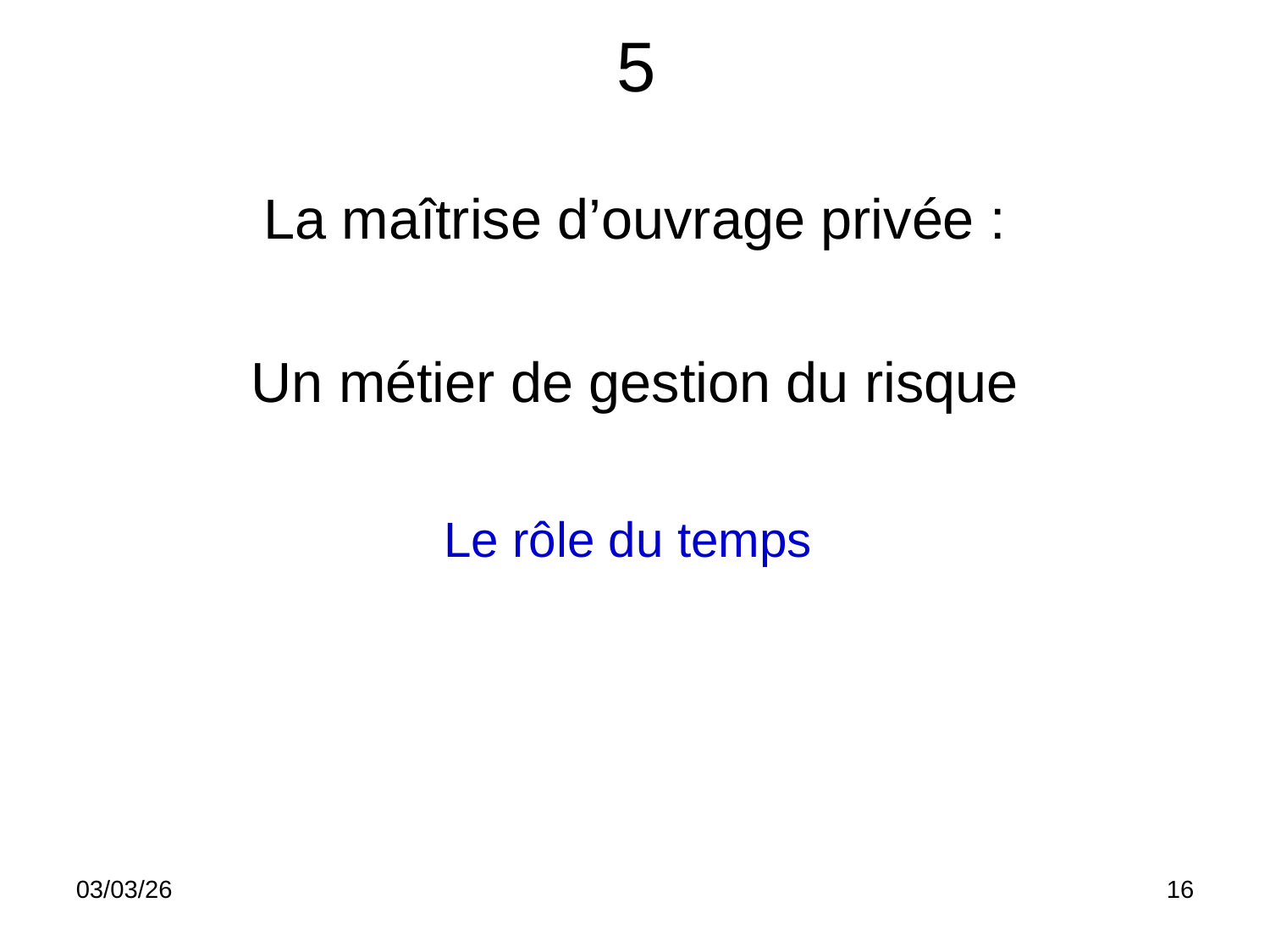

# 5
La maîtrise d’ouvrage privée :

Un métier de gestion du risque

Le rôle du temps
03/03/26
16